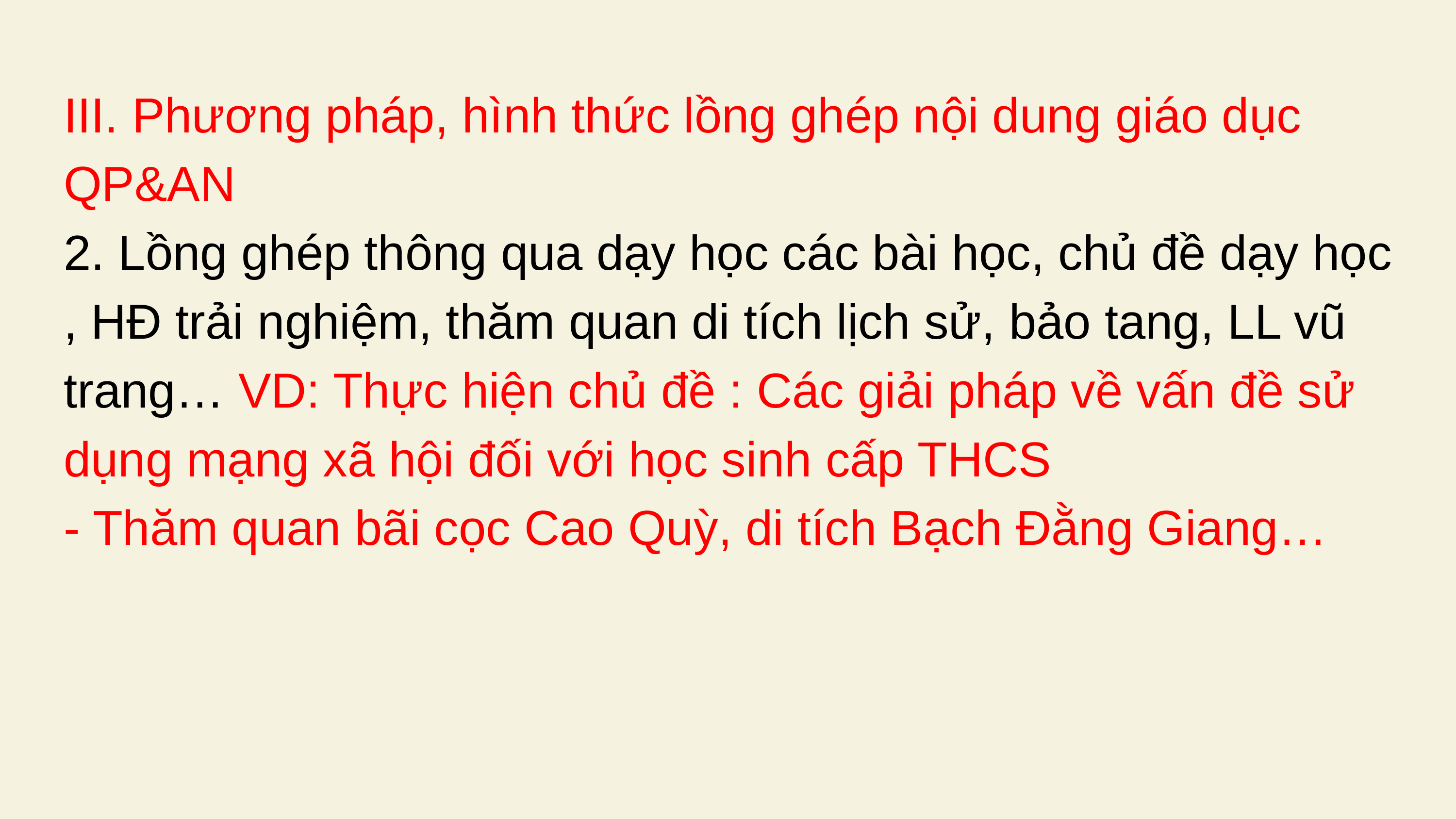

III. Phương pháp, hình thức lồng ghép nội dung giáo dục QP&AN
2. Lồng ghép thông qua dạy học các bài học, chủ đề dạy học , HĐ trải nghiệm, thăm quan di tích lịch sử, bảo tang, LL vũ trang… VD: Thực hiện chủ đề : Các giải pháp về vấn đề sử dụng mạng xã hội đối với học sinh cấp THCS
- Thăm quan bãi cọc Cao Quỳ, di tích Bạch Đằng Giang…